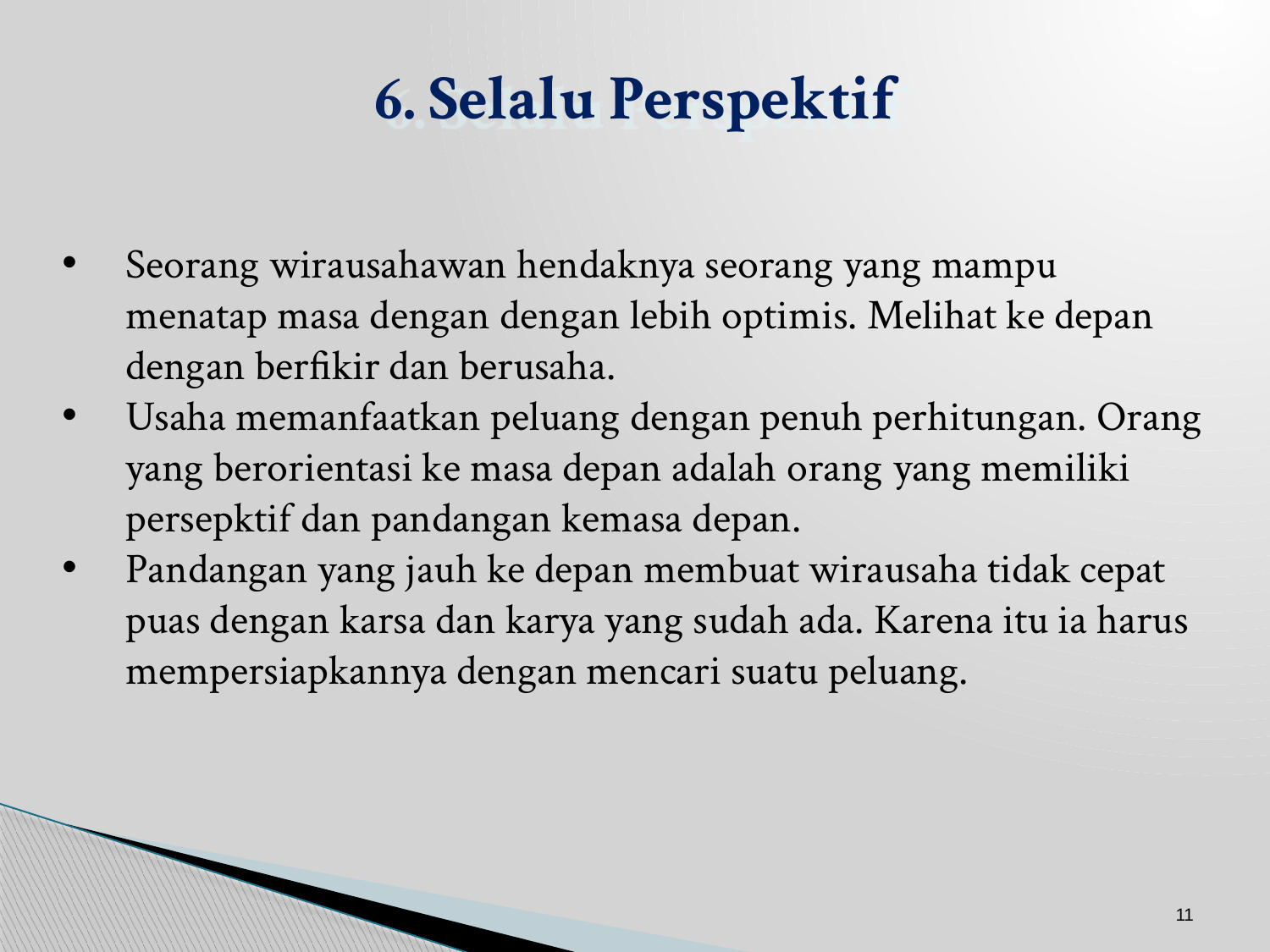

6. Selalu Perspektif

Seorang wirausahawan hendaknya seorang yang mampu menatap masa dengan dengan lebih optimis. Melihat ke depan dengan berfikir dan berusaha.
Usaha memanfaatkan peluang dengan penuh perhitungan. Orang yang berorientasi ke masa depan adalah orang yang memiliki persepktif dan pandangan kemasa depan.
Pandangan yang jauh ke depan membuat wirausaha tidak cepat puas dengan karsa dan karya yang sudah ada. Karena itu ia harus mempersiapkannya dengan mencari suatu peluang.
11